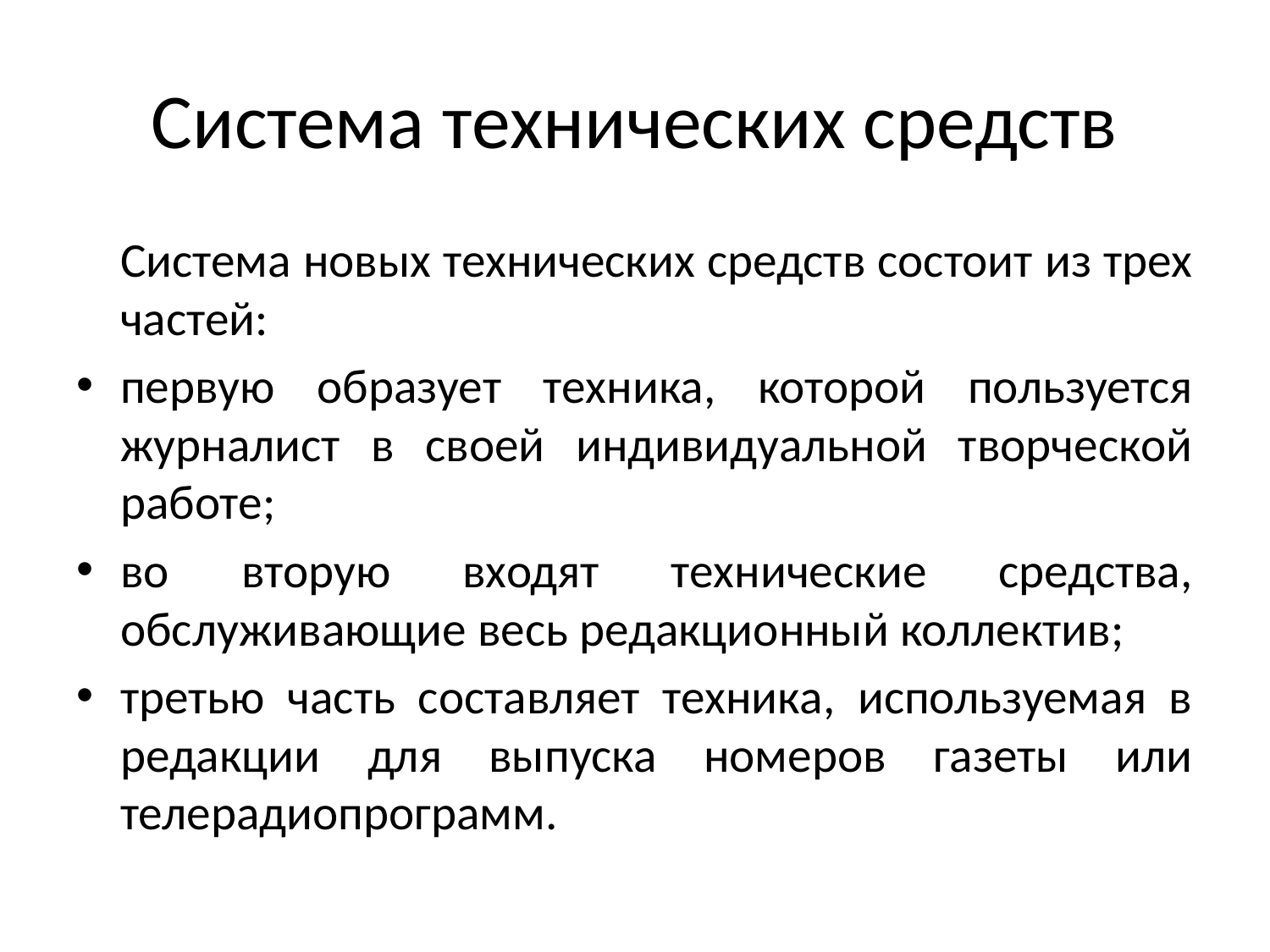

# Система технических средств
	Система новых технических средств состоит из трех частей:
первую образует техника, которой пользуется журналист в своей индивидуальной творческой работе;
во вторую входят технические средства, обслуживающие весь редакционный коллектив;
третью часть составляет техника, используемая в редакции для выпуска номеров газеты или телерадиопрограмм.